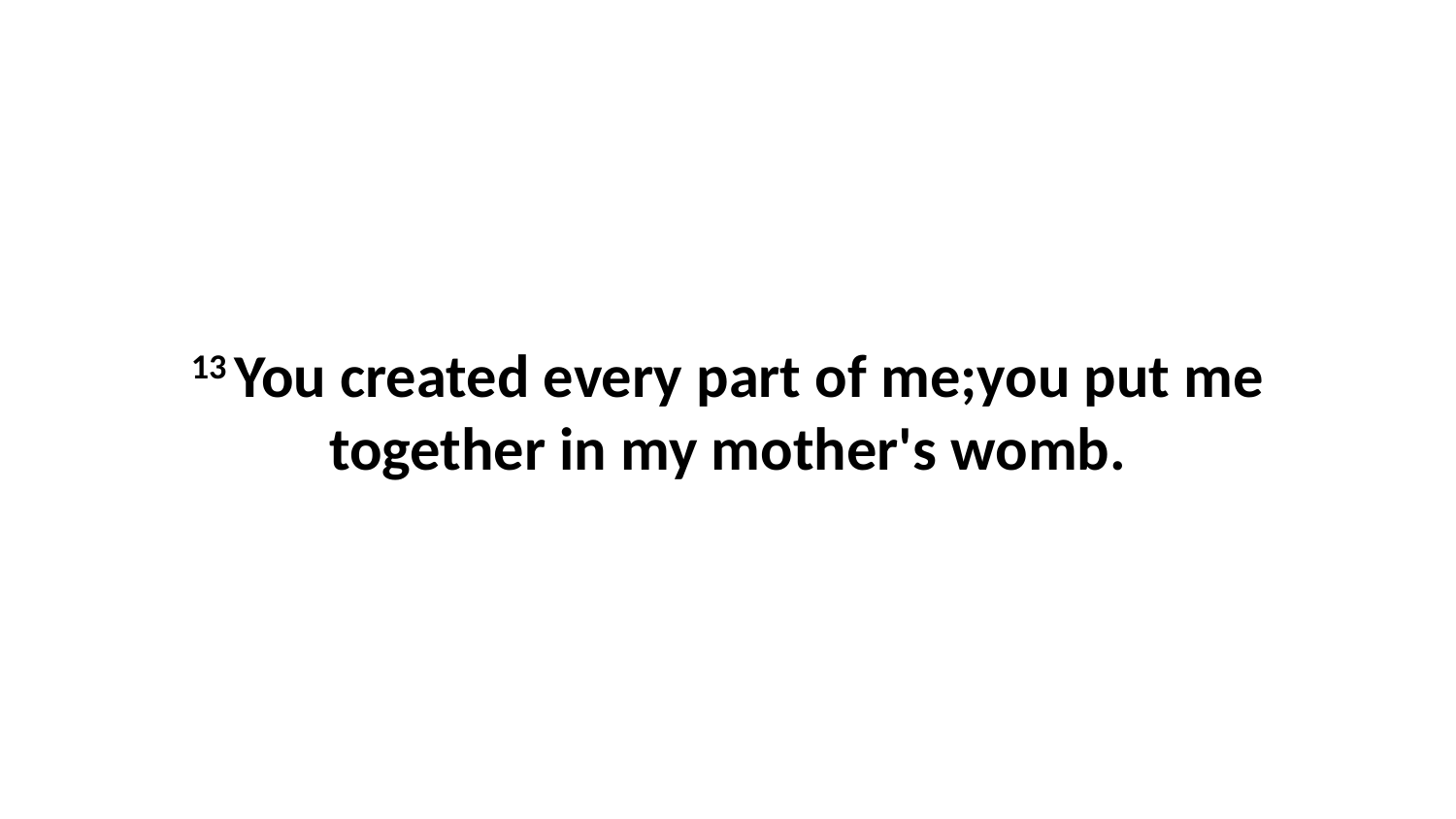

13 You created every part of me;you put me together in my mother's womb.